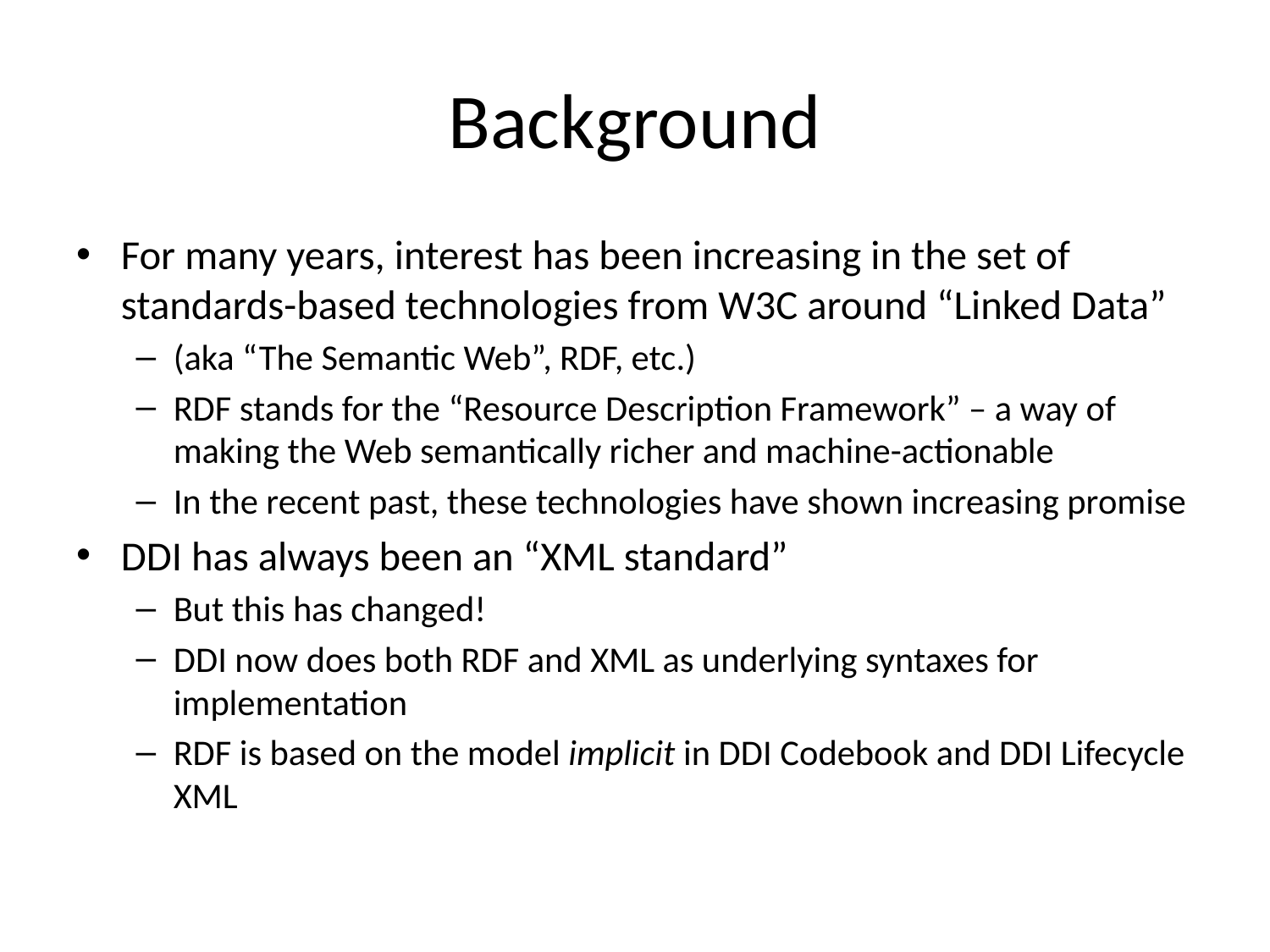

# Background
For many years, interest has been increasing in the set of standards-based technologies from W3C around “Linked Data”
(aka “The Semantic Web”, RDF, etc.)
RDF stands for the “Resource Description Framework” – a way of making the Web semantically richer and machine-actionable
In the recent past, these technologies have shown increasing promise
DDI has always been an “XML standard”
But this has changed!
DDI now does both RDF and XML as underlying syntaxes for implementation
RDF is based on the model implicit in DDI Codebook and DDI Lifecycle XML